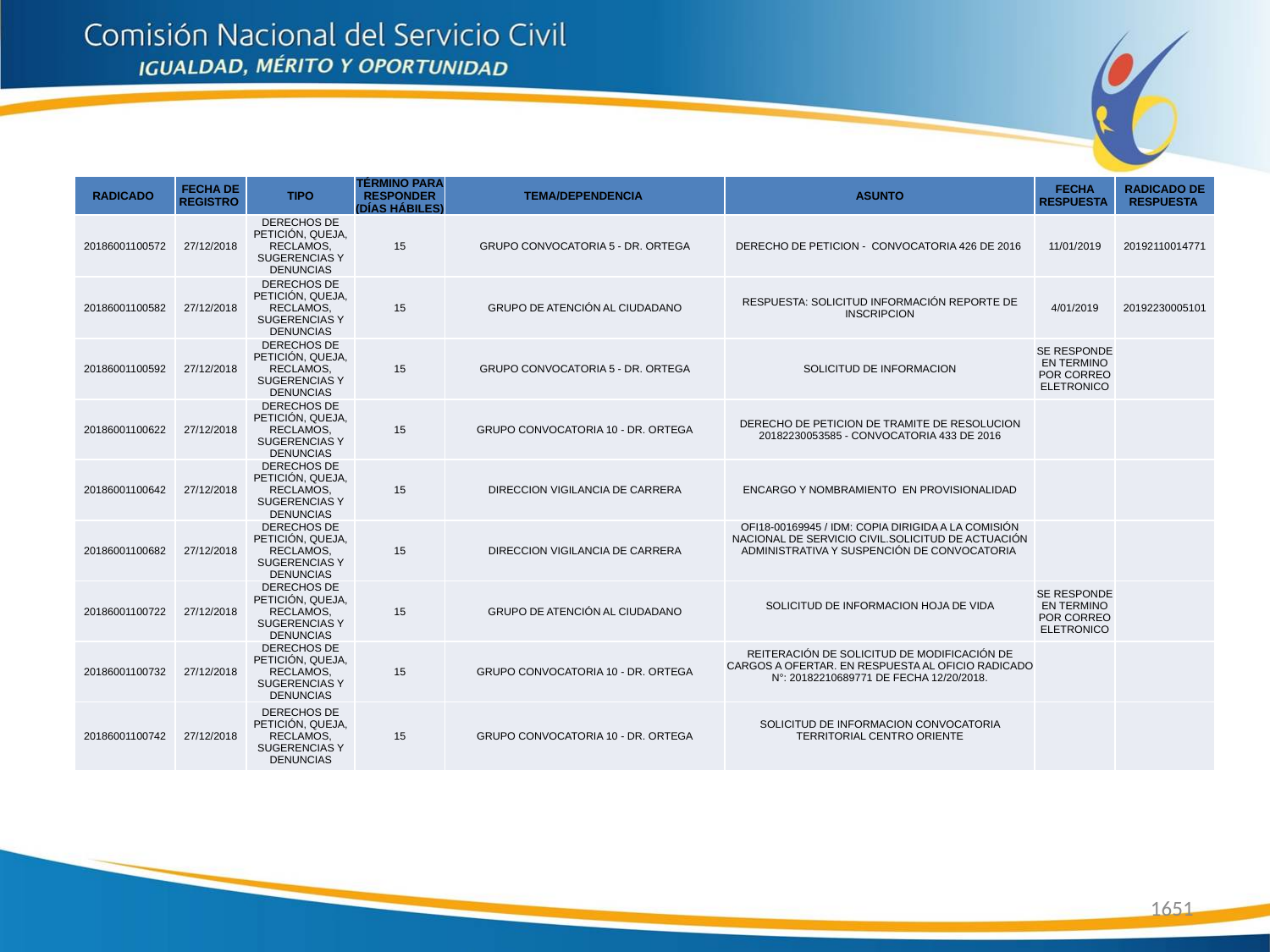

| RADICADO | FECHA DE REGISTRO | TIPO | TÉRMINO PARA RESPONDER (DÍAS HÁBILES) | TEMA/DEPENDENCIA | ASUNTO | FECHA RESPUESTA | RADICADO DE RESPUESTA |
| --- | --- | --- | --- | --- | --- | --- | --- |
| 20186001100572 | 27/12/2018 | DERECHOS DE PETICIÓN, QUEJA, RECLAMOS, SUGERENCIAS Y DENUNCIAS | 15 | GRUPO CONVOCATORIA 5 - DR. ORTEGA | DERECHO DE PETICION - CONVOCATORIA 426 DE 2016 | 11/01/2019 | 20192110014771 |
| 20186001100582 | 27/12/2018 | DERECHOS DE PETICIÓN, QUEJA, RECLAMOS, SUGERENCIAS Y DENUNCIAS | 15 | GRUPO DE ATENCIÓN AL CIUDADANO | RESPUESTA: SOLICITUD INFORMACIÓN REPORTE DE INSCRIPCION | 4/01/2019 | 20192230005101 |
| 20186001100592 | 27/12/2018 | DERECHOS DE PETICIÓN, QUEJA, RECLAMOS, SUGERENCIAS Y DENUNCIAS | 15 | GRUPO CONVOCATORIA 5 - DR. ORTEGA | SOLICITUD DE INFORMACION | SE RESPONDE EN TERMINO POR CORREO ELETRONICO |  |
| 20186001100622 | 27/12/2018 | DERECHOS DE PETICIÓN, QUEJA, RECLAMOS, SUGERENCIAS Y DENUNCIAS | 15 | GRUPO CONVOCATORIA 10 - DR. ORTEGA | DERECHO DE PETICION DE TRAMITE DE RESOLUCION 20182230053585 - CONVOCATORIA 433 DE 2016 |  |  |
| 20186001100642 | 27/12/2018 | DERECHOS DE PETICIÓN, QUEJA, RECLAMOS, SUGERENCIAS Y DENUNCIAS | 15 | DIRECCION VIGILANCIA DE CARRERA | ENCARGO Y NOMBRAMIENTO EN PROVISIONALIDAD |  |  |
| 20186001100682 | 27/12/2018 | DERECHOS DE PETICIÓN, QUEJA, RECLAMOS, SUGERENCIAS Y DENUNCIAS | 15 | DIRECCION VIGILANCIA DE CARRERA | OFI18-00169945 / IDM: COPIA DIRIGIDA A LA COMISIÓN NACIONAL DE SERVICIO CIVIL.SOLICITUD DE ACTUACIÓN ADMINISTRATIVA Y SUSPENCIÓN DE CONVOCATORIA |  |  |
| 20186001100722 | 27/12/2018 | DERECHOS DE PETICIÓN, QUEJA, RECLAMOS, SUGERENCIAS Y DENUNCIAS | 15 | GRUPO DE ATENCIÓN AL CIUDADANO | SOLICITUD DE INFORMACION HOJA DE VIDA | SE RESPONDE EN TERMINO POR CORREO ELETRONICO |  |
| 20186001100732 | 27/12/2018 | DERECHOS DE PETICIÓN, QUEJA, RECLAMOS, SUGERENCIAS Y DENUNCIAS | 15 | GRUPO CONVOCATORIA 10 - DR. ORTEGA | REITERACIÓN DE SOLICITUD DE MODIFICACIÓN DE CARGOS A OFERTAR. EN RESPUESTA AL OFICIO RADICADO N°: 20182210689771 DE FECHA 12/20/2018. |  |  |
| 20186001100742 | 27/12/2018 | DERECHOS DE PETICIÓN, QUEJA, RECLAMOS, SUGERENCIAS Y DENUNCIAS | 15 | GRUPO CONVOCATORIA 10 - DR. ORTEGA | SOLICITUD DE INFORMACION CONVOCATORIA TERRITORIAL CENTRO ORIENTE |  |  |
1651